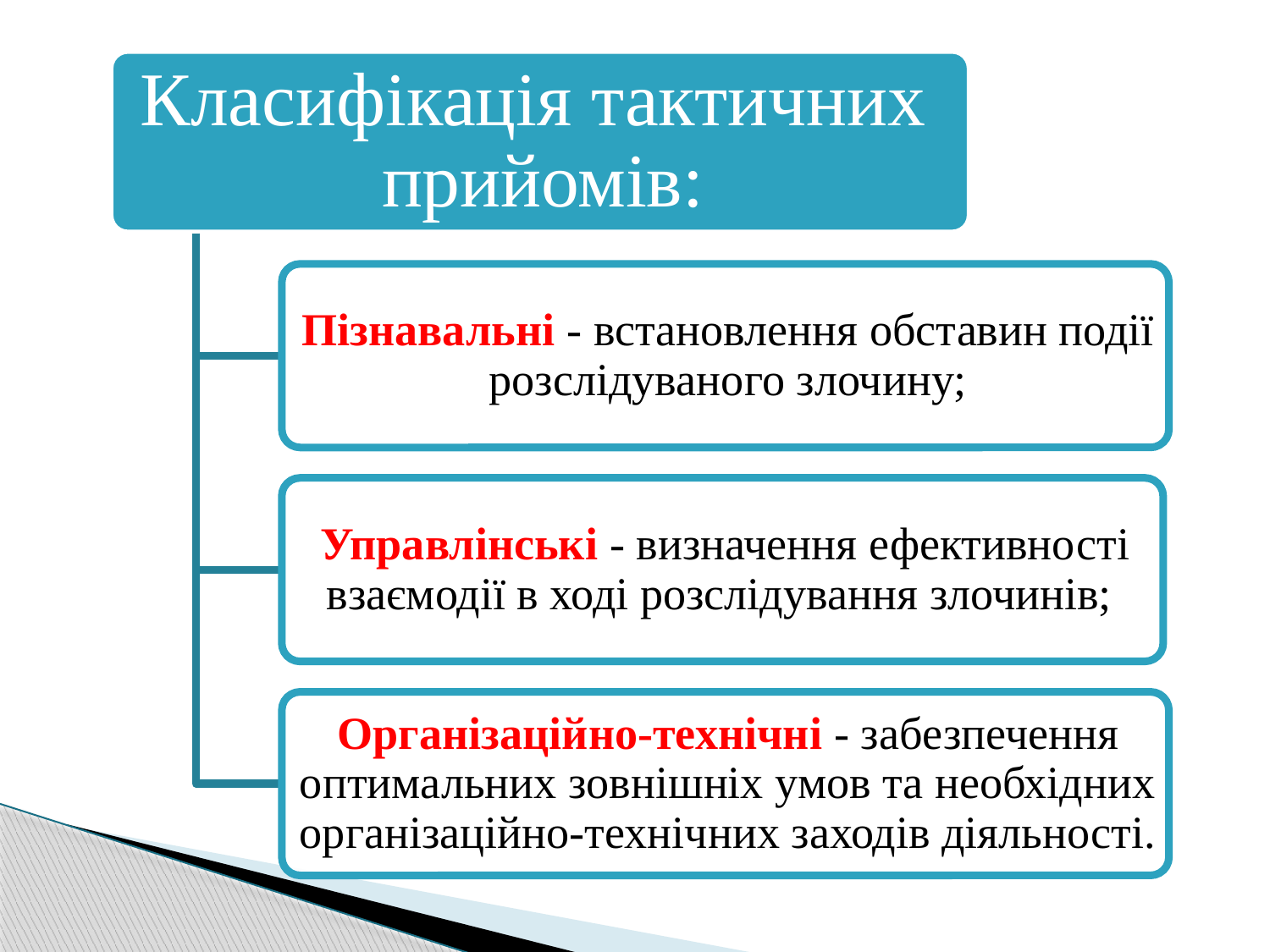

Класифікація тактичних  прийомів:
Пізнавальні - встановлення обставин події розслідуваного злочину;
Управлінські - визначення ефективності взаємодії в ході розслідування злочинів;
Організаційно-технічні - забезпечення оптимальних зовнішніх умов та необхідних організаційно-технічних заходів діяльності.